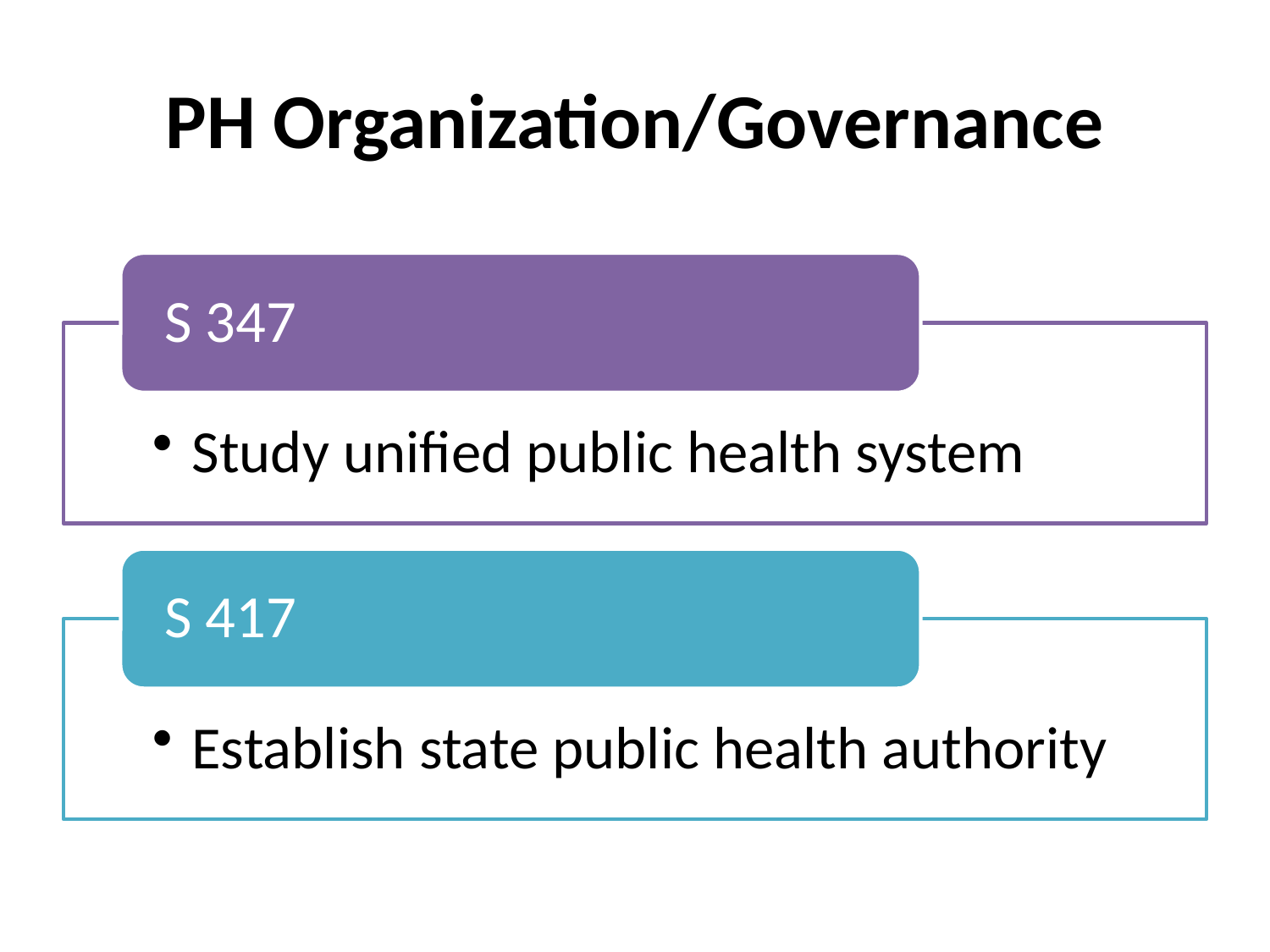

# PH Organization/Governance
Study unified public health system
S 347
Establish state public health authority
S 417